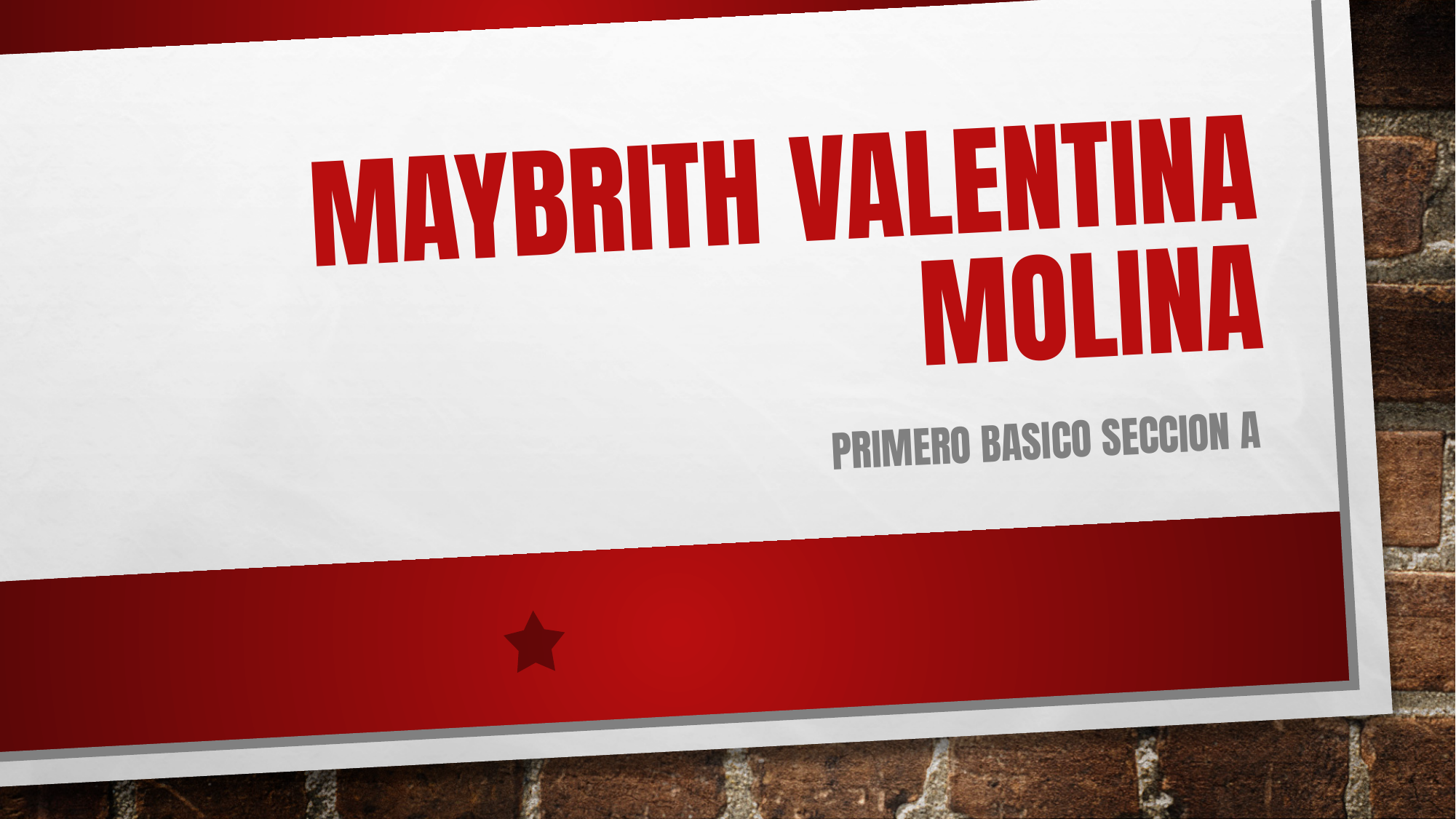

# MAYBRITH VALENTINA MOLINA
PRIMERO BASICO SECCION A